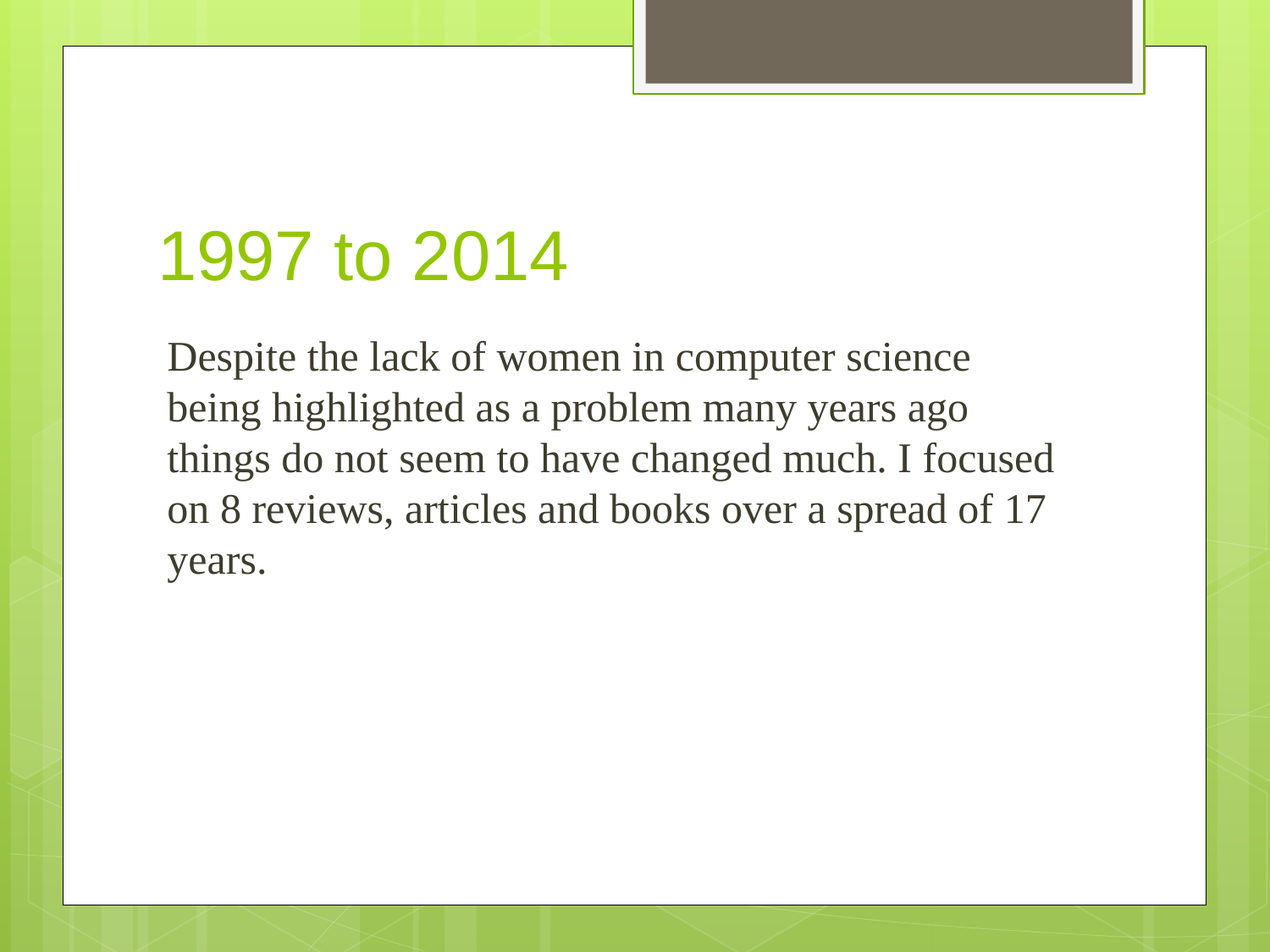

# 1997 to 2014
Despite the lack of women in computer science being highlighted as a problem many years ago things do not seem to have changed much. I focused on 8 reviews, articles and books over a spread of 17 years.